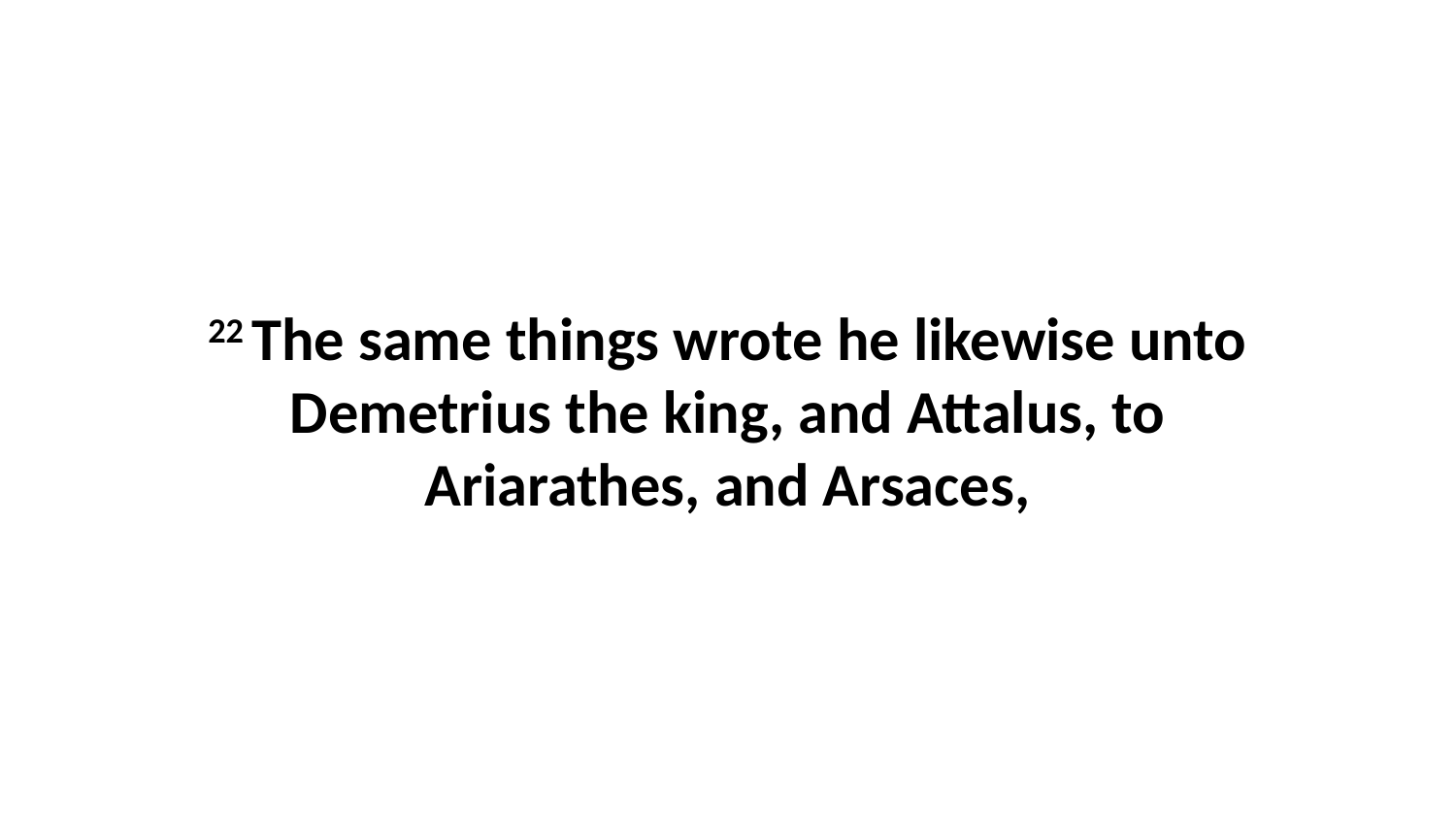

22 The same things wrote he likewise unto Demetrius the king, and Attalus, to Ariarathes, and Arsaces,